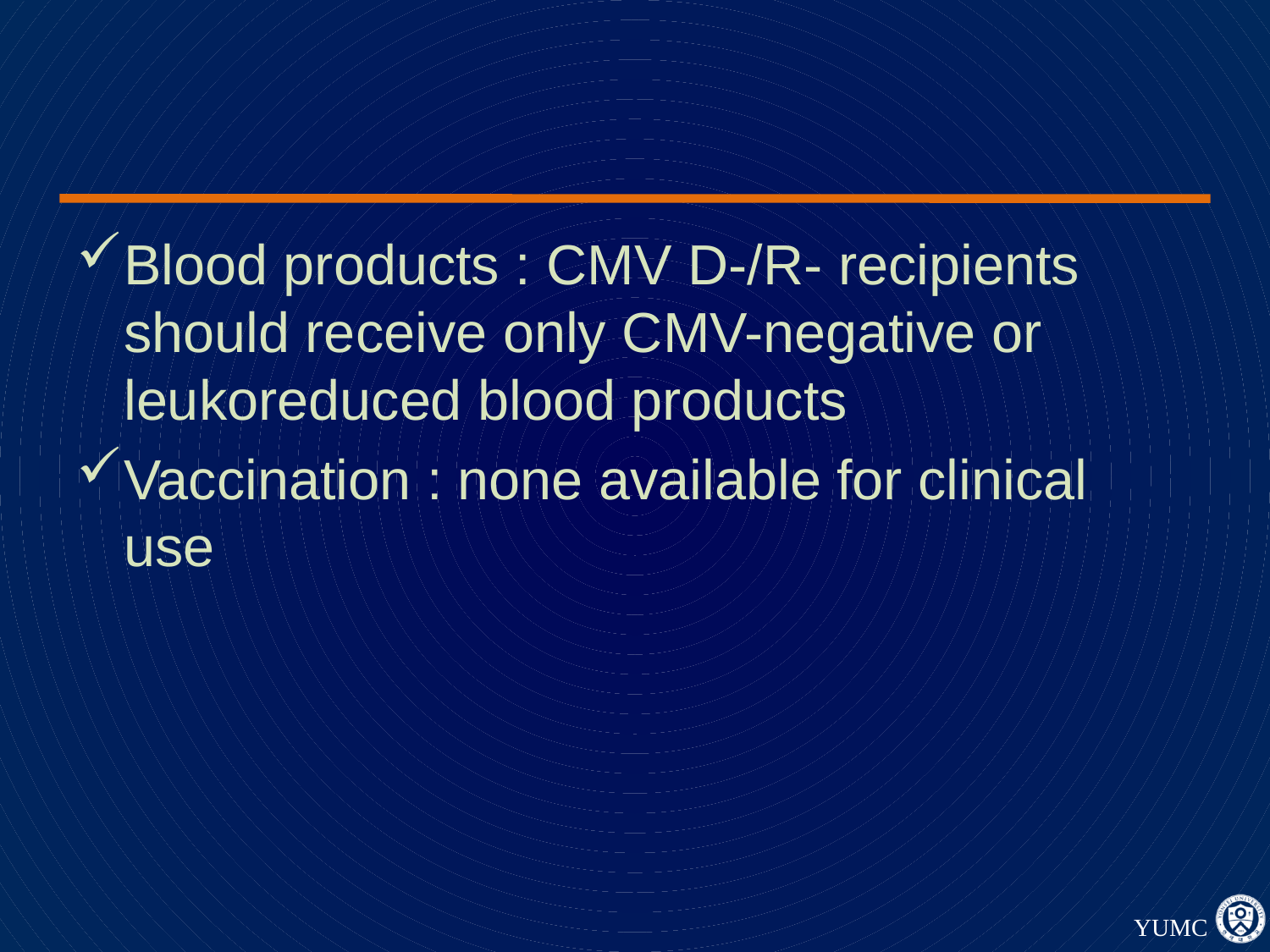

#
Blood products : CMV D-/R- recipients should receive only CMV-negative or leukoreduced blood products
Vaccination : none available for clinical use